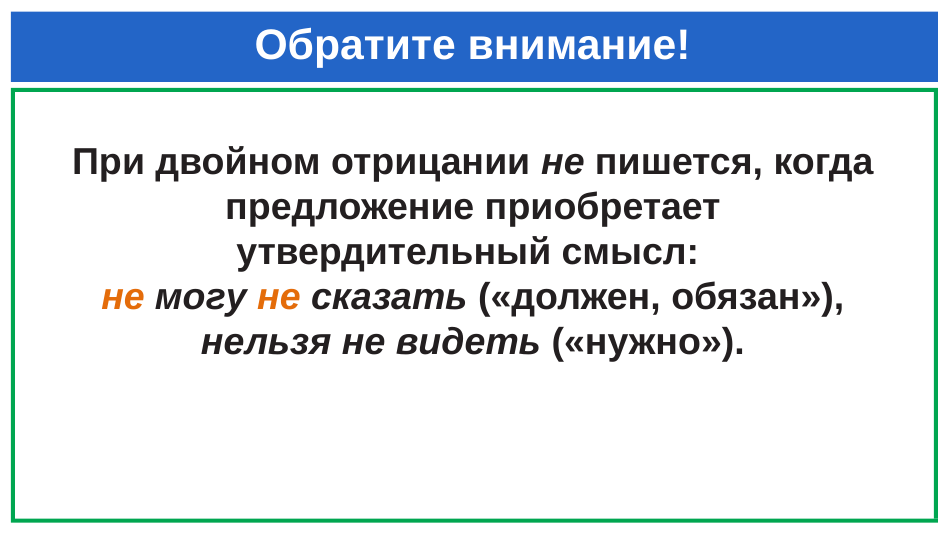

# Обратите внимание!
При двойном отрицании не пишется, когда предложение приобретает утвердительный смысл:
не могу не сказать («должен, обязан»), нельзя не видеть («нужно»).